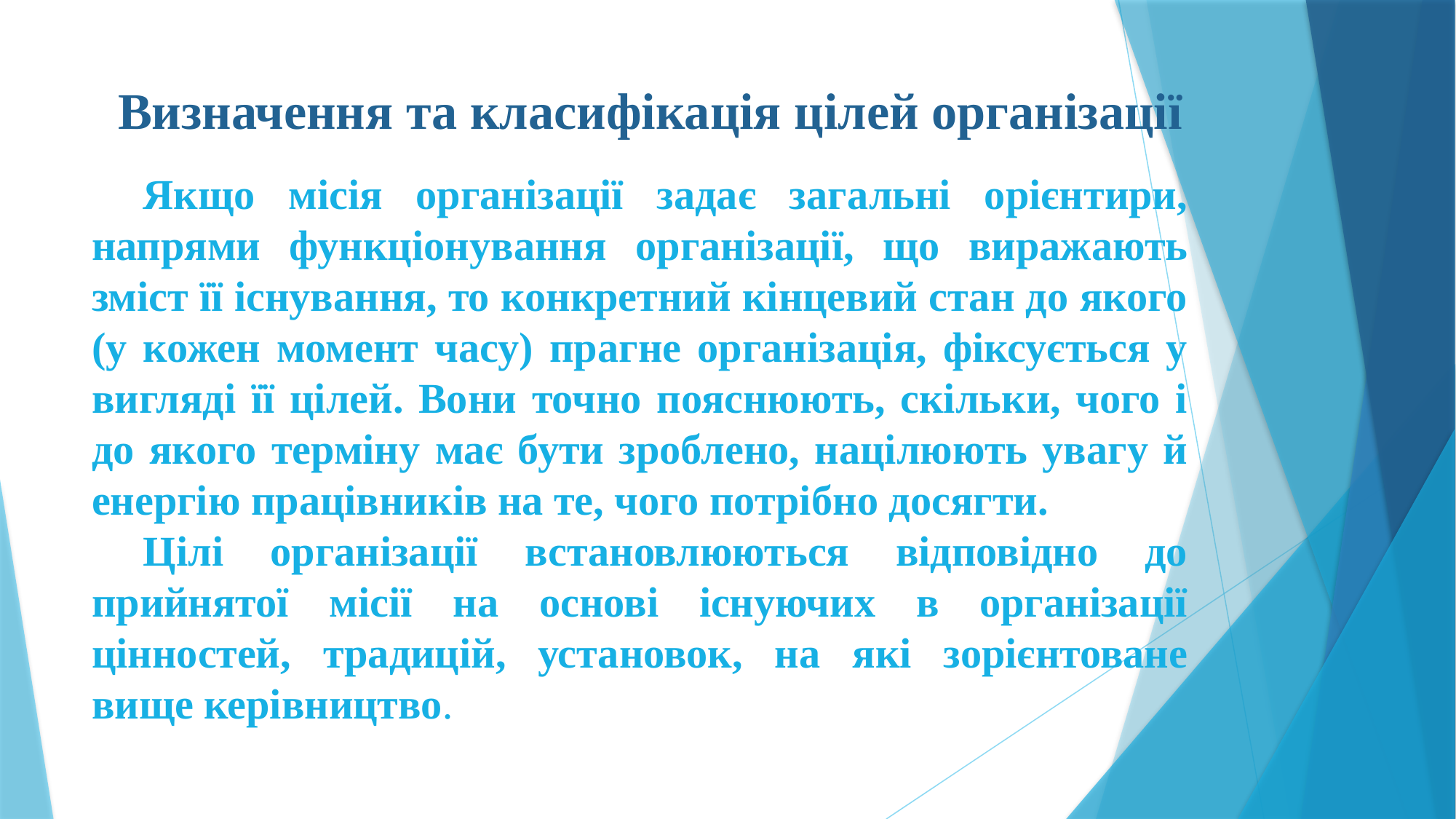

# Визначення та класифікація цілей організації
Якщо місія організації задає загальні орієнтири, напрями функціонування організації, що виражають зміст її існування, то конкретний кінцевий стан до якого (у кожен момент часу) прагне організація, фіксується у вигляді її цілей. Вони точно пояснюють, скільки, чого і до якого терміну має бути зроблено, націлюють увагу й енергію працівників на те, чого потрібно досягти.
Цілі організації встановлюються відповідно до прийнятої місії на основі існуючих в організації цінностей, традицій, установок, на які зорієнтоване вище керівництво.